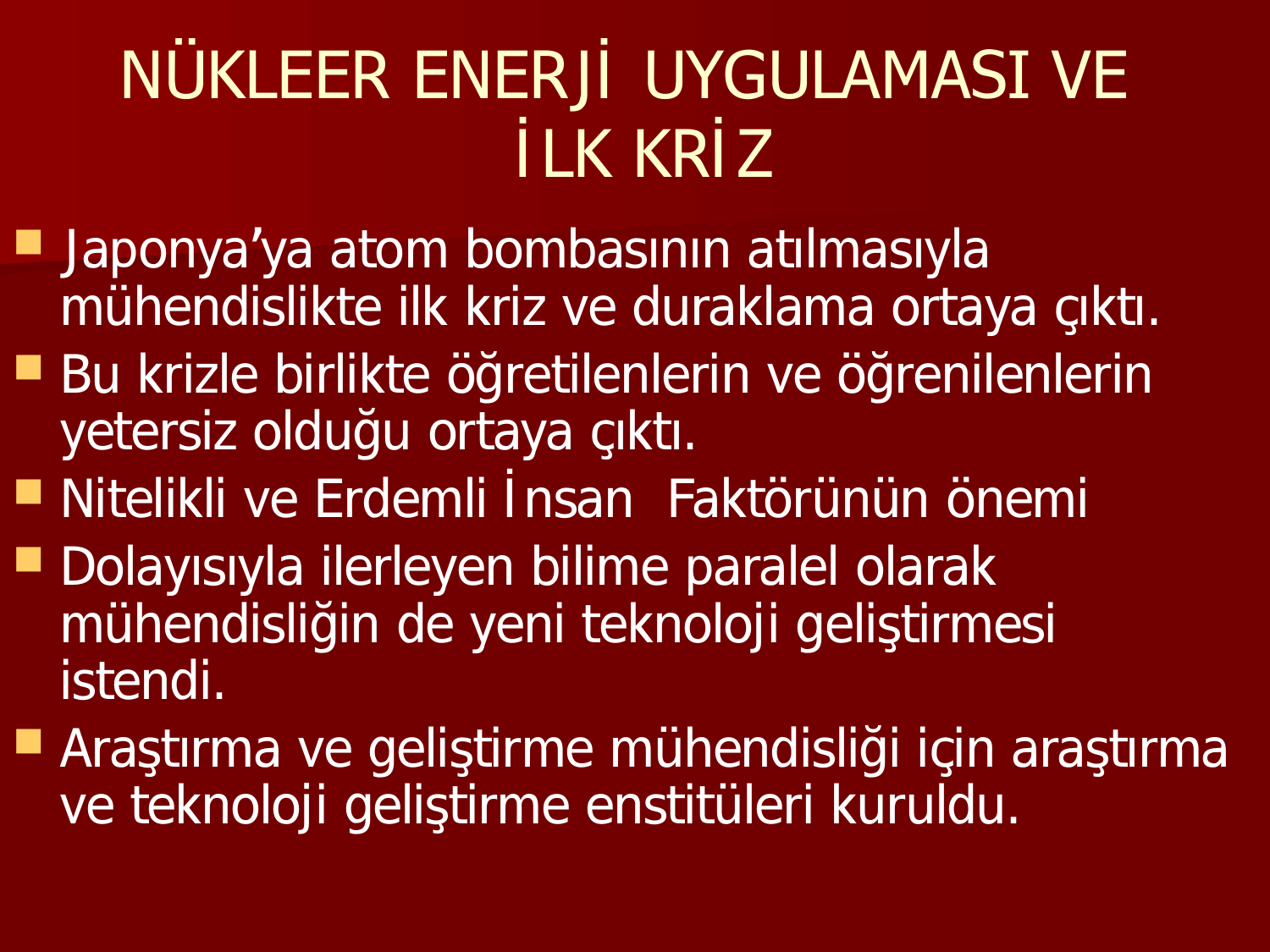

NÜKLEER ENERJİ UYGULAMASI VE
 İLK KRİZ
Japonya’ya atom bombasının atılmasıyla mühendislikte ilk kriz ve duraklama ortaya çıktı.
Bu krizle birlikte öğretilenlerin ve öğrenilenlerin yetersiz olduğu ortaya çıktı.
Nitelikli ve Erdemli İnsan  Faktörünün önemi
Dolayısıyla ilerleyen bilime paralel olarak mühendisliğin de yeni teknoloji geliştirmesi istendi.
Araştırma ve geliştirme mühendisliği için araştırma ve teknoloji geliştirme enstitüleri kuruldu.